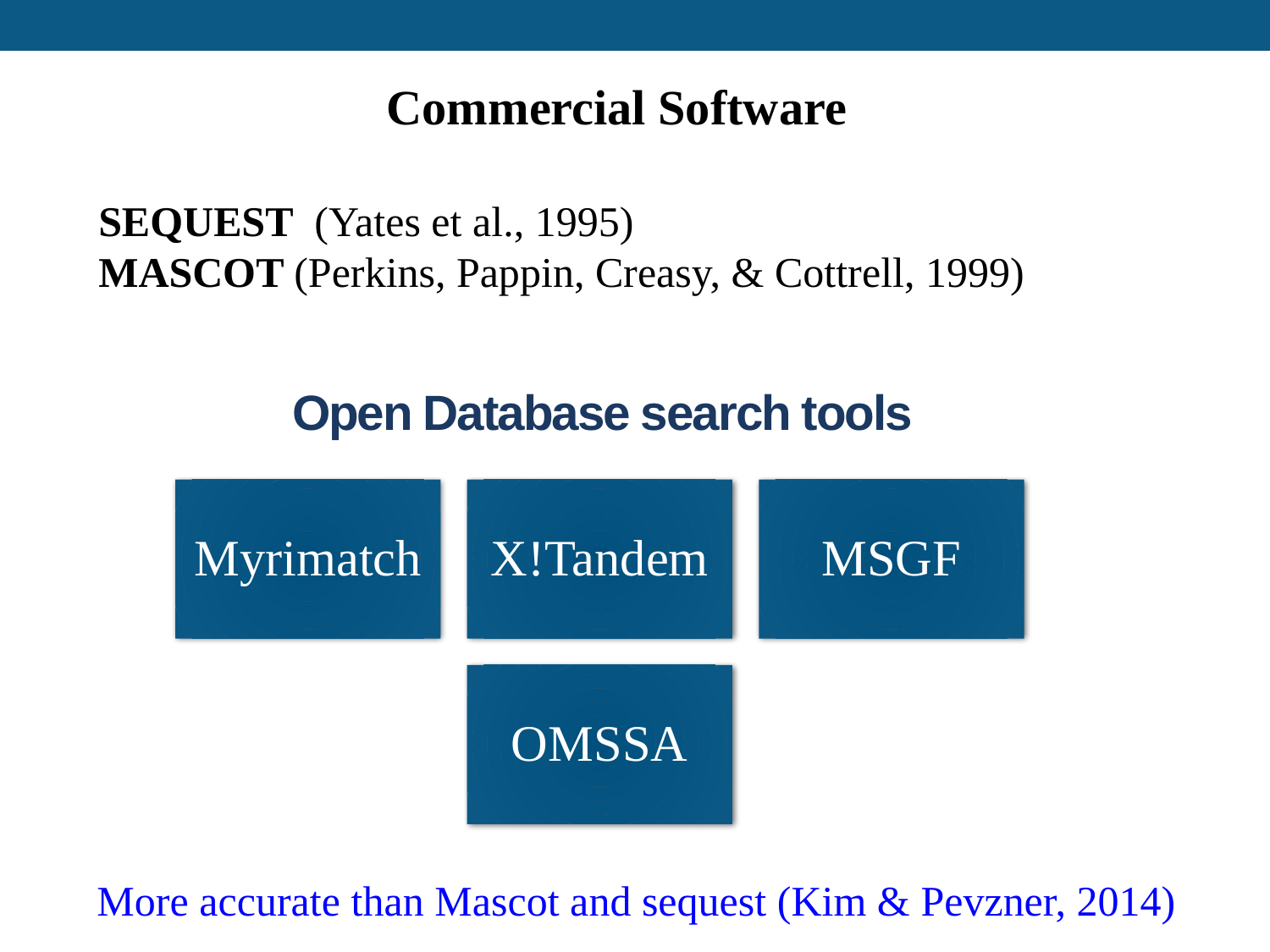

Commercial Software

SEQUEST  (Yates et al., 1995)
MASCOT (Perkins, Pappin, Creasy, & Cottrell, 1999)
# Open Database search tools
Myrimatch
X!Tandem
MSGF
OMSSA
More accurate than Mascot and sequest (Kim & Pevzner, 2014)